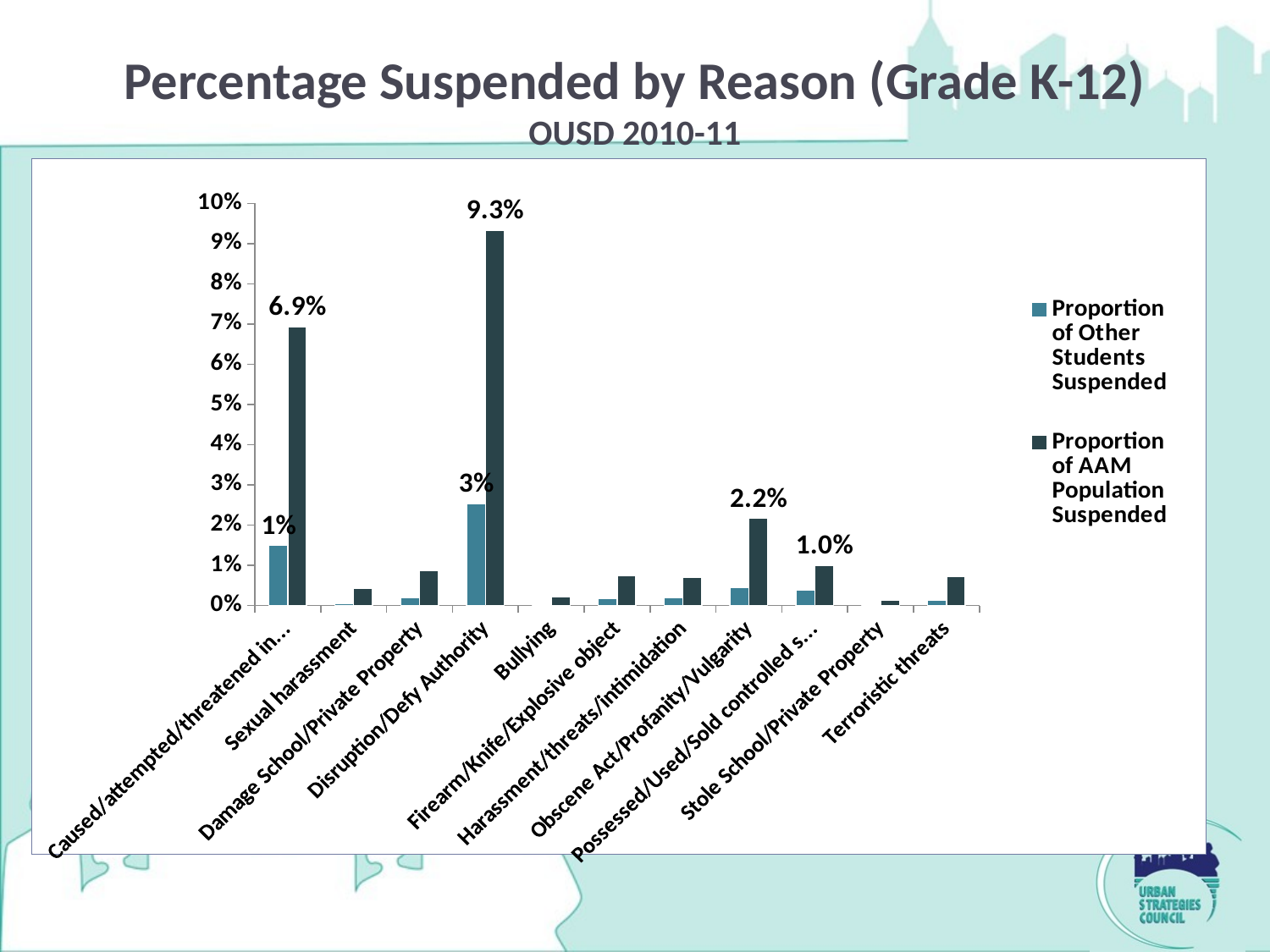

# Percentage Suspended by Reason (Grade K-12) OUSD 2010-11

### Chart

| Category | Proportion of Other Students Suspended | Proportion of AAM Population Suspended |
|---|---|---|
| Caused/attempted/threatened injury | 0.014946001542813371 | 0.06936866718628396 |
| Sexual harassment | 0.0004821290820262292 | 0.004208885424785681 |
| Damage School/Private Property | 0.0018963743893031701 | 0.00872954014029618 |
| Disruption/Defy Authority | 0.025424273592183112 | 0.09337490257210074 |
| Bullying | 0.000385703265620984 | 0.002182385035074045 |
| Firearm/Knife/Explosive object | 0.0017999485728979261 | 0.00748246297739674 |
| Harassment/threats/intimidation | 0.0018963743893031701 | 0.007014809041309434 |
| Obscene Act/Profanity/Vulgarity | 0.00446772949344328 | 0.021667965705378652 |
| Possessed/Used/Sold controlled substance | 0.0038570326562098254 | 0.009976617303195757 |
| Stole School/Private Property | 0.000385703265620984 | 0.001402961808261886 |
| Terroristic threats | 0.00131781949087169 | 0.007170693686672079 |